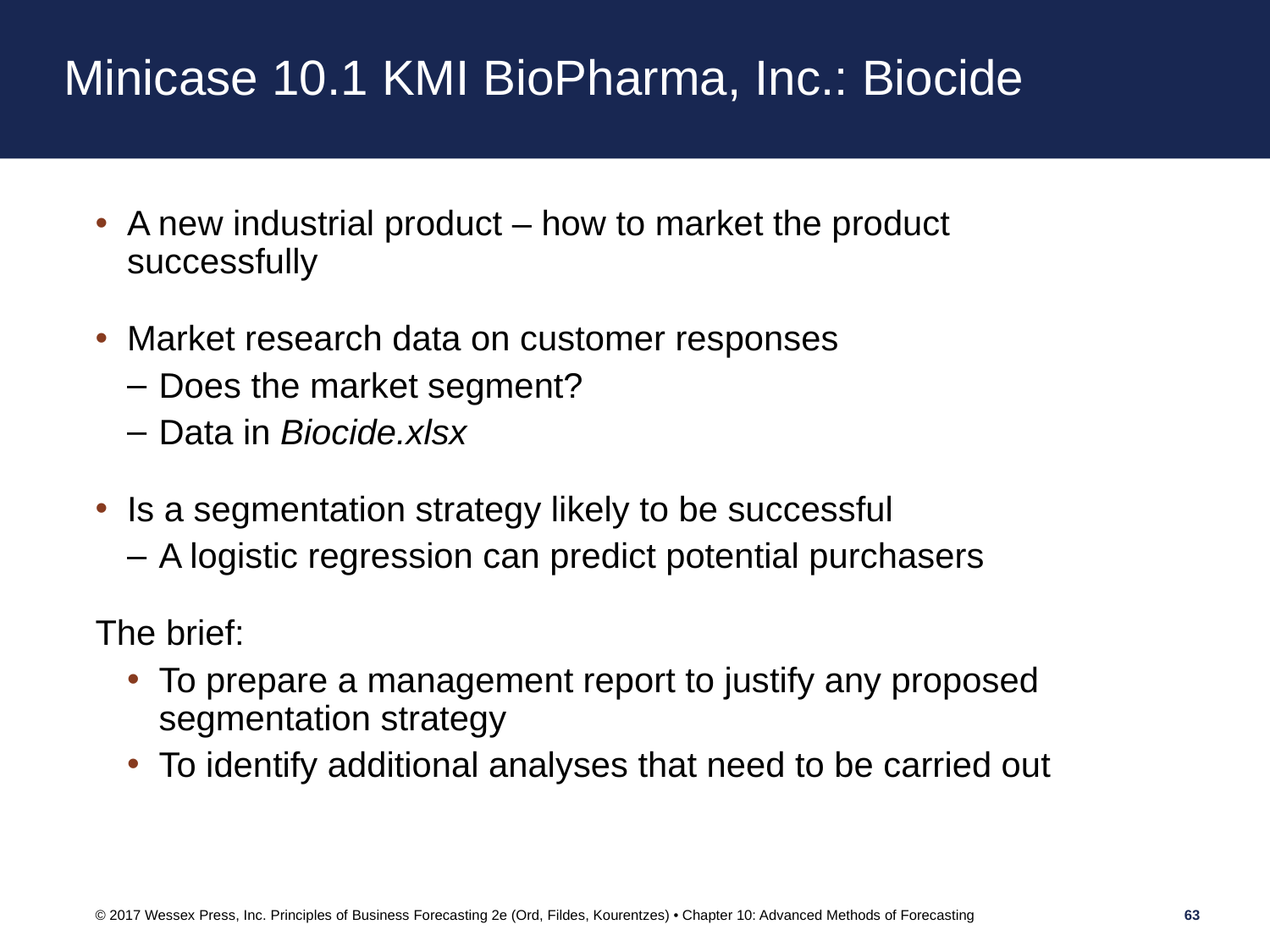

# Minicase 10.1 KMI BioPharma, Inc.: Biocide
A new industrial product – how to market the product successfully
Market research data on customer responses
Does the market segment?
Data in Biocide.xlsx
Is a segmentation strategy likely to be successful
A logistic regression can predict potential purchasers
The brief:
To prepare a management report to justify any proposed segmentation strategy
To identify additional analyses that need to be carried out
© 2017 Wessex Press, Inc. Principles of Business Forecasting 2e (Ord, Fildes, Kourentzes) • Chapter 10: Advanced Methods of Forecasting
63